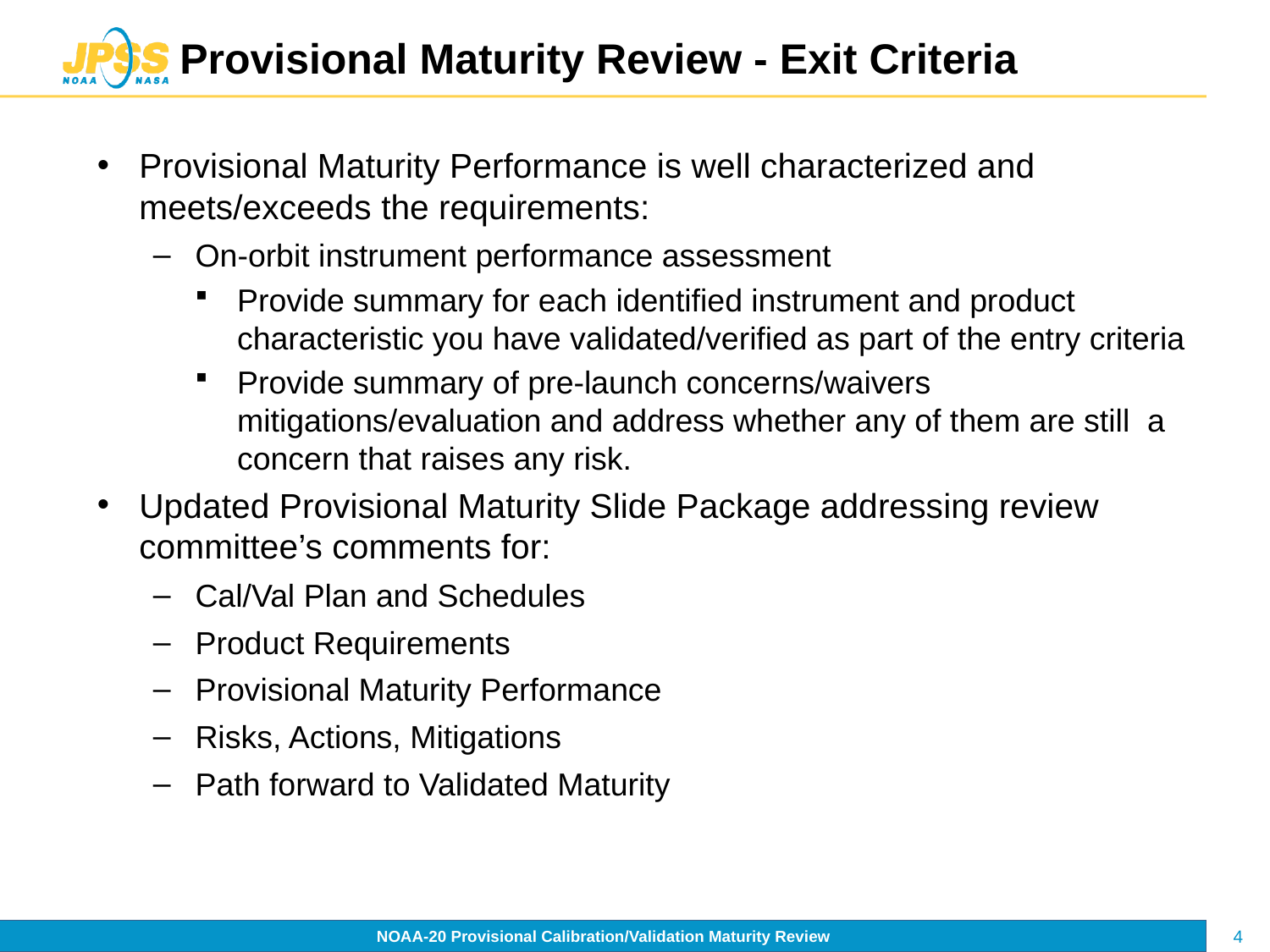

# Provisional Maturity Review - Exit Criteria
Provisional Maturity Performance is well characterized and meets/exceeds the requirements:
On-orbit instrument performance assessment
Provide summary for each identified instrument and product characteristic you have validated/verified as part of the entry criteria
Provide summary of pre-launch concerns/waivers mitigations/evaluation and address whether any of them are still  a concern that raises any risk.
Updated Provisional Maturity Slide Package addressing review committee’s comments for:
Cal/Val Plan and Schedules
Product Requirements
Provisional Maturity Performance
Risks, Actions, Mitigations
Path forward to Validated Maturity